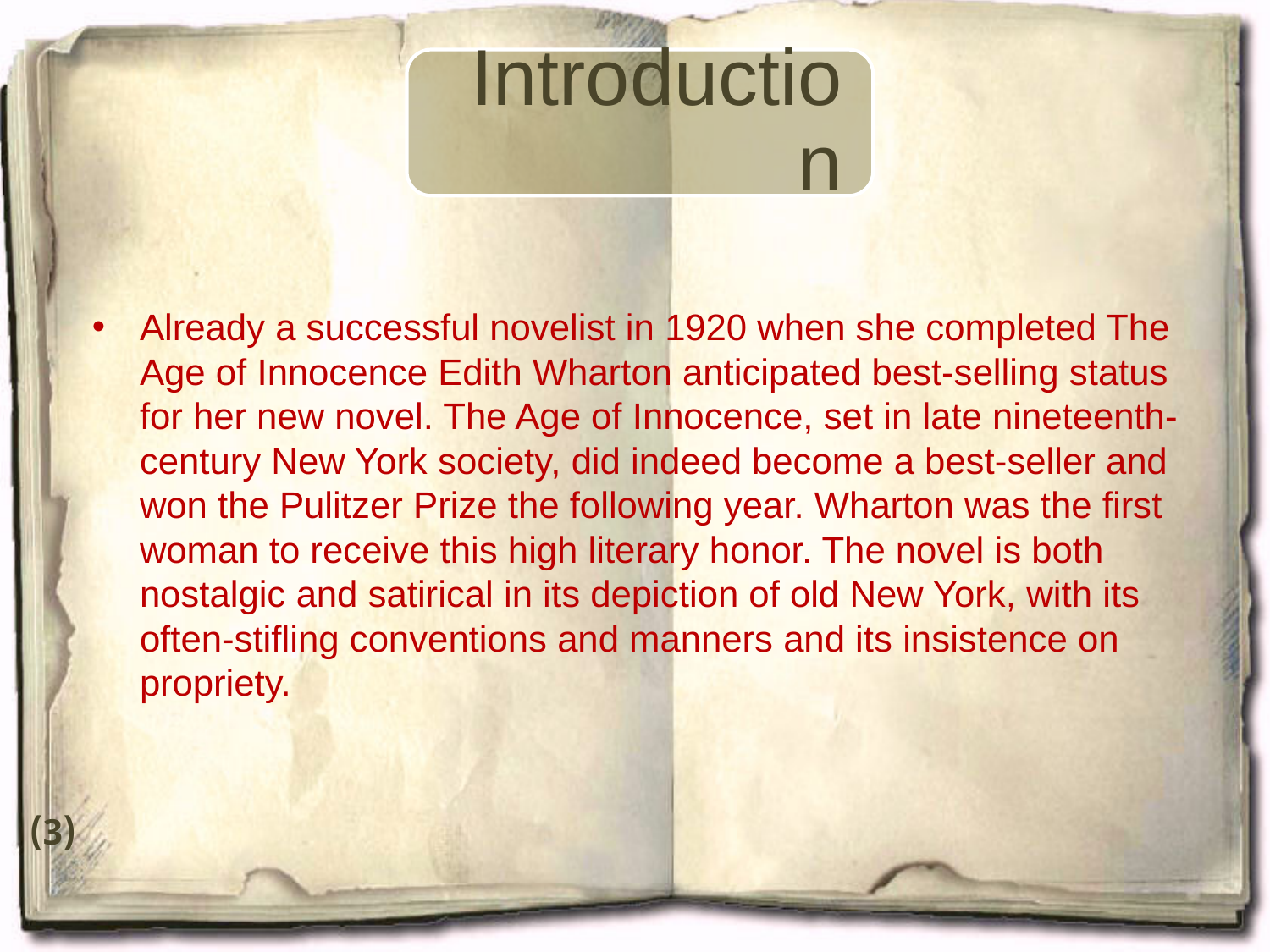

Introduction
Already a successful novelist in 1920 when she completed The Age of Innocence Edith Wharton anticipated best-selling status for her new novel. The Age of Innocence, set in late nineteenth-century New York society, did indeed become a best-seller and won the Pulitzer Prize the following year. Wharton was the first woman to receive this high literary honor. The novel is both nostalgic and satirical in its depiction of old New York, with its often-stifling conventions and manners and its insistence on propriety.
(3)